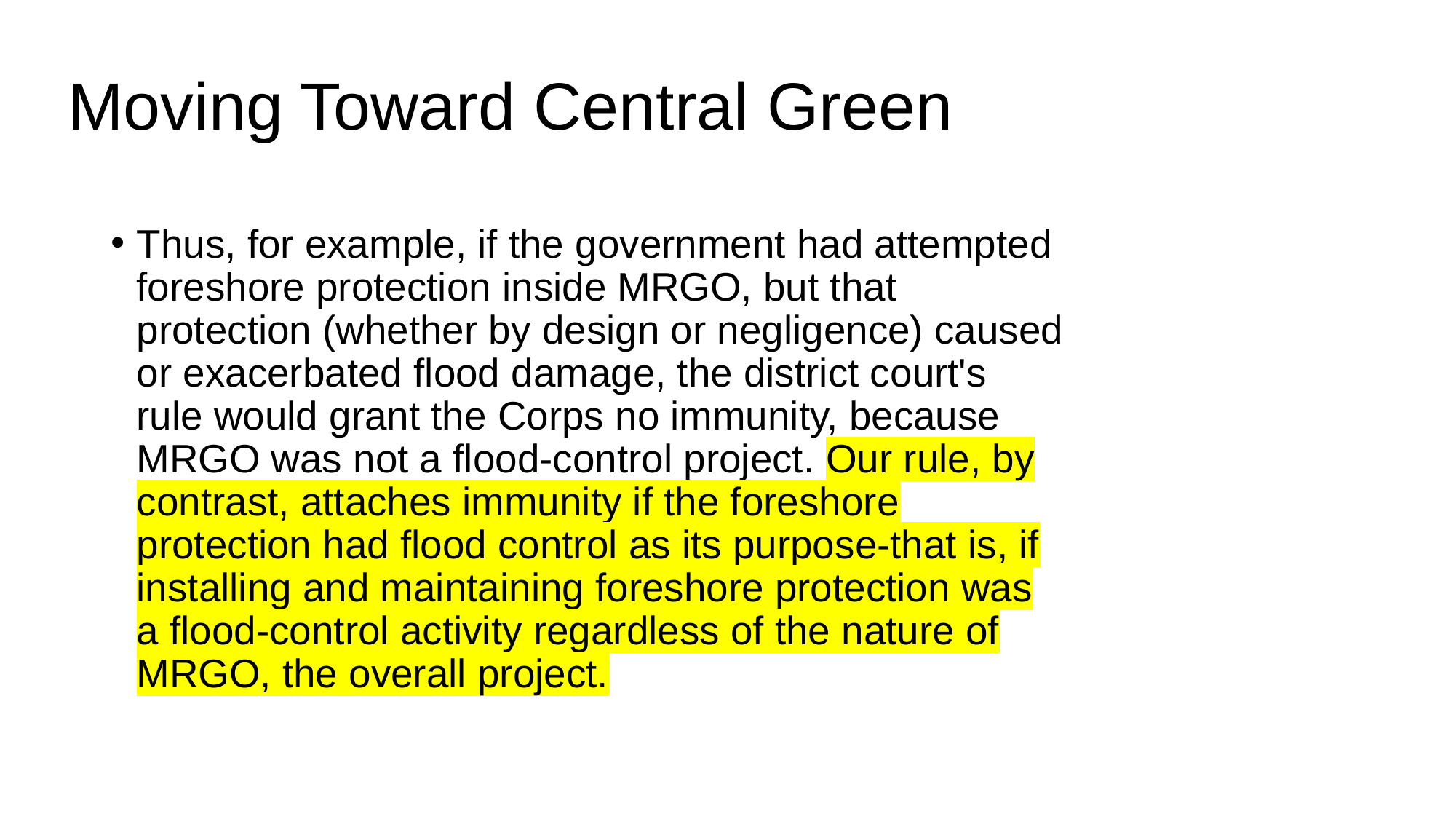

# Moving Toward Central Green
Thus, for example, if the government had attempted foreshore protection inside MRGO, but that protection (whether by design or negligence) caused or exacerbated flood damage, the district court's rule would grant the Corps no immunity, because MRGO was not a flood-control project. Our rule, by contrast, attaches immunity if the foreshore protection had flood control as its purpose-that is, if installing and maintaining foreshore protection was a flood-control activity regardless of the nature of MRGO, the overall project.